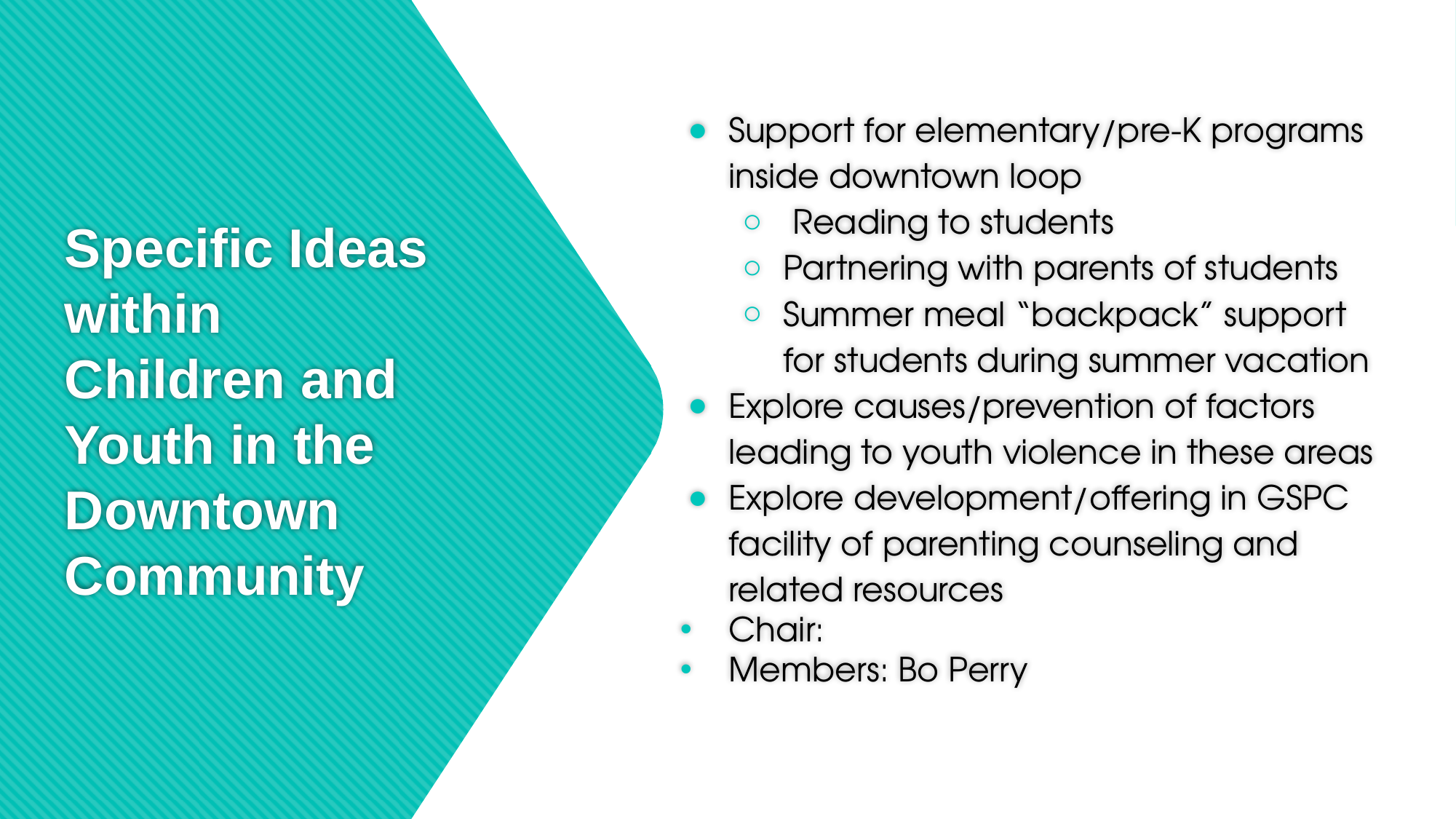

Support for elementary/pre-K programs inside downtown loop
 Reading to students
Partnering with parents of students
Summer meal “backpack” support for students during summer vacation
Explore causes/prevention of factors leading to youth violence in these areas
Explore development/offering in GSPC facility of parenting counseling and related resources
Chair:
Members: Bo Perry

# Specific Ideas within Children and Youth in the Downtown Community